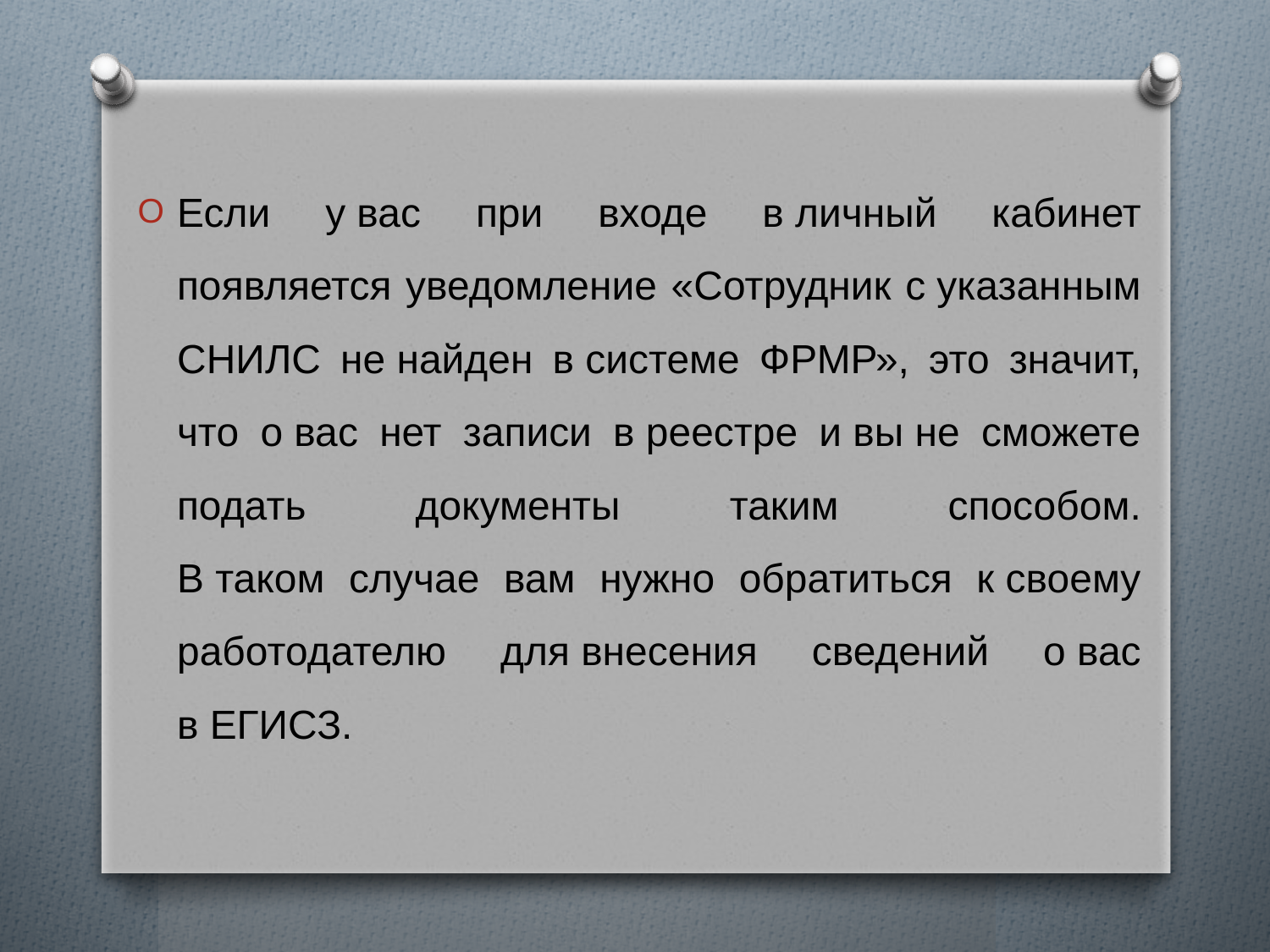

#
Если у вас при входе в личный кабинет появляется уведомление «Сотрудник с указанным СНИЛС не найден в системе ФРМР», это значит, что о вас нет записи в реестре и вы не сможете подать документы таким способом.
В таком случае вам нужно обратиться к своему работодателю для внесения сведений о вас в ЕГИСЗ.